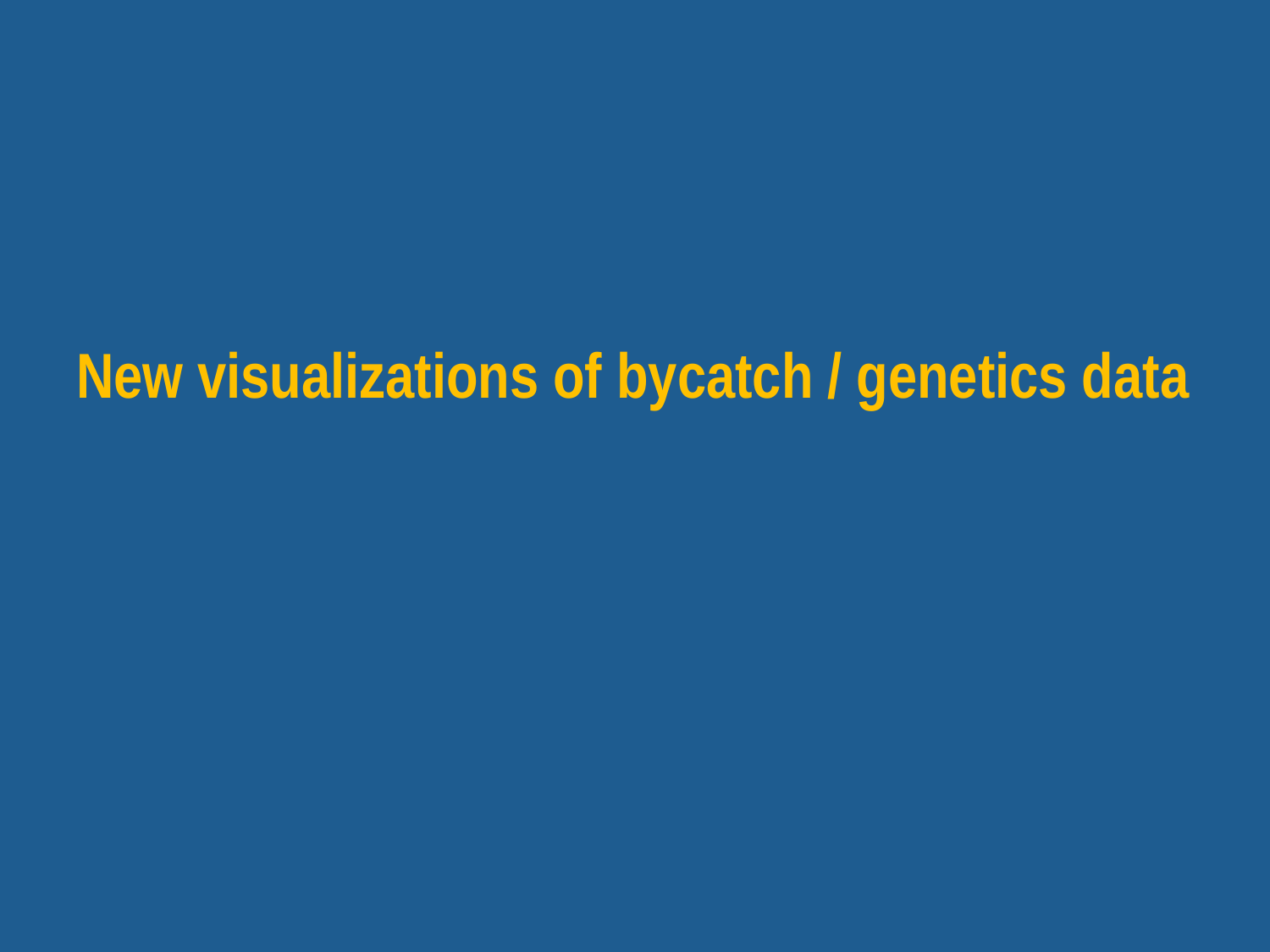

# New visualizations of bycatch / genetics data